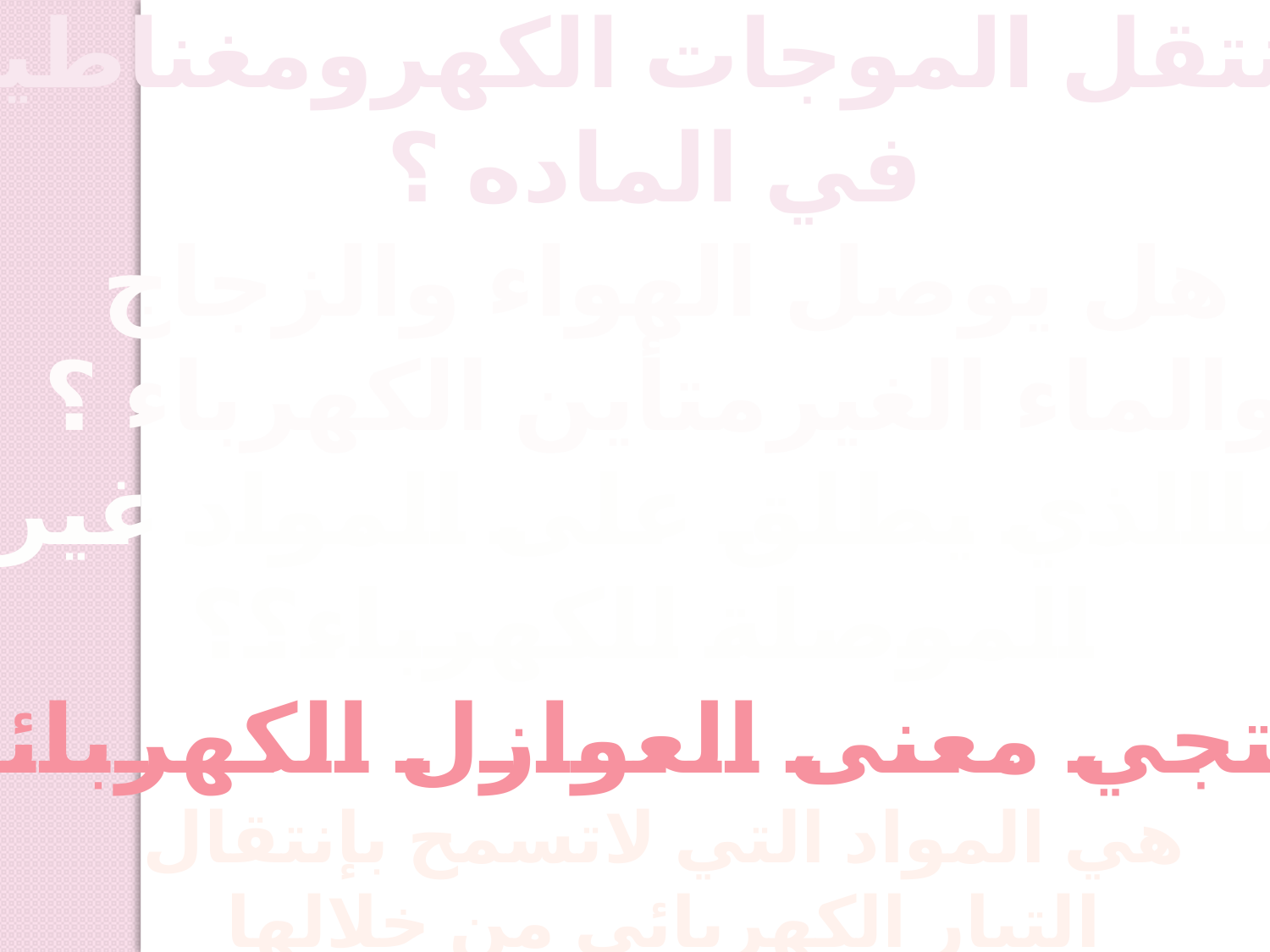

هل تنتقل الموجات الكهرومغناطيسيه
في الماده ؟
هل يوصل الهواء والزجاج
والماء الغيرمتأين الكهرباء ؟
ماالذي يطلق على المواد غير
 الموصلة للكهرباء؟؟
إستنتجي معنى العوازل الكهربائيه ؟
هي المواد التي لاتسمح بإنتقال
التيار الكهربائي من خلالها